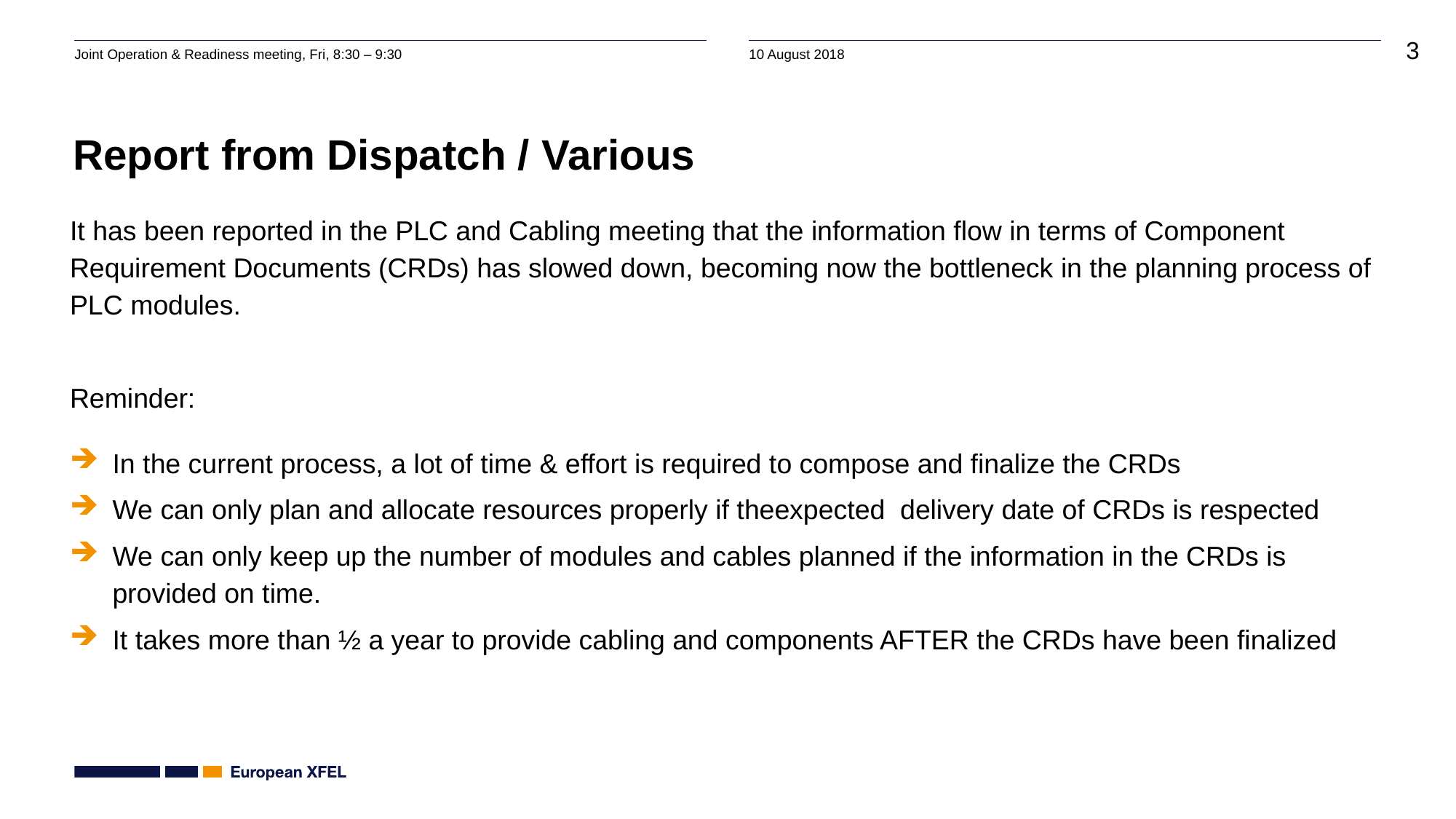

# Report from Dispatch / Various
It has been reported in the PLC and Cabling meeting that the information flow in terms of Component Requirement Documents (CRDs) has slowed down, becoming now the bottleneck in the planning process of PLC modules.

Reminder:
In the current process, a lot of time & effort is required to compose and finalize the CRDs
We can only plan and allocate resources properly if theexpected  delivery date of CRDs is respected
We can only keep up the number of modules and cables planned if the information in the CRDs is provided on time.
It takes more than ½ a year to provide cabling and components AFTER the CRDs have been finalized